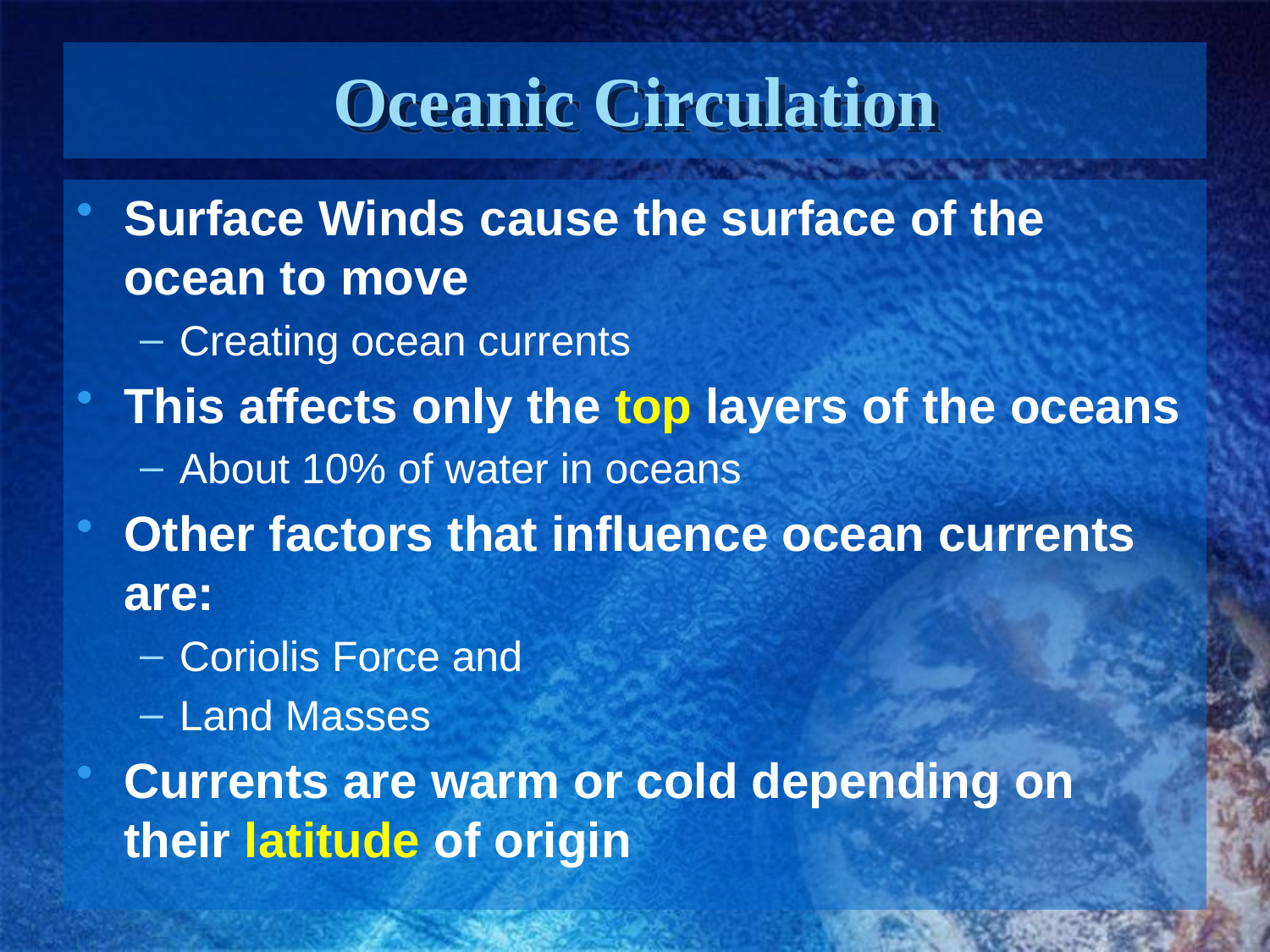

# Oceanic Circulation
Surface Winds cause the surface of the ocean to move
Creating ocean currents
This affects only the top layers of the oceans
About 10% of water in oceans
Other factors that influence ocean currents are:
Coriolis Force and
Land Masses
Currents are warm or cold depending on their latitude of origin